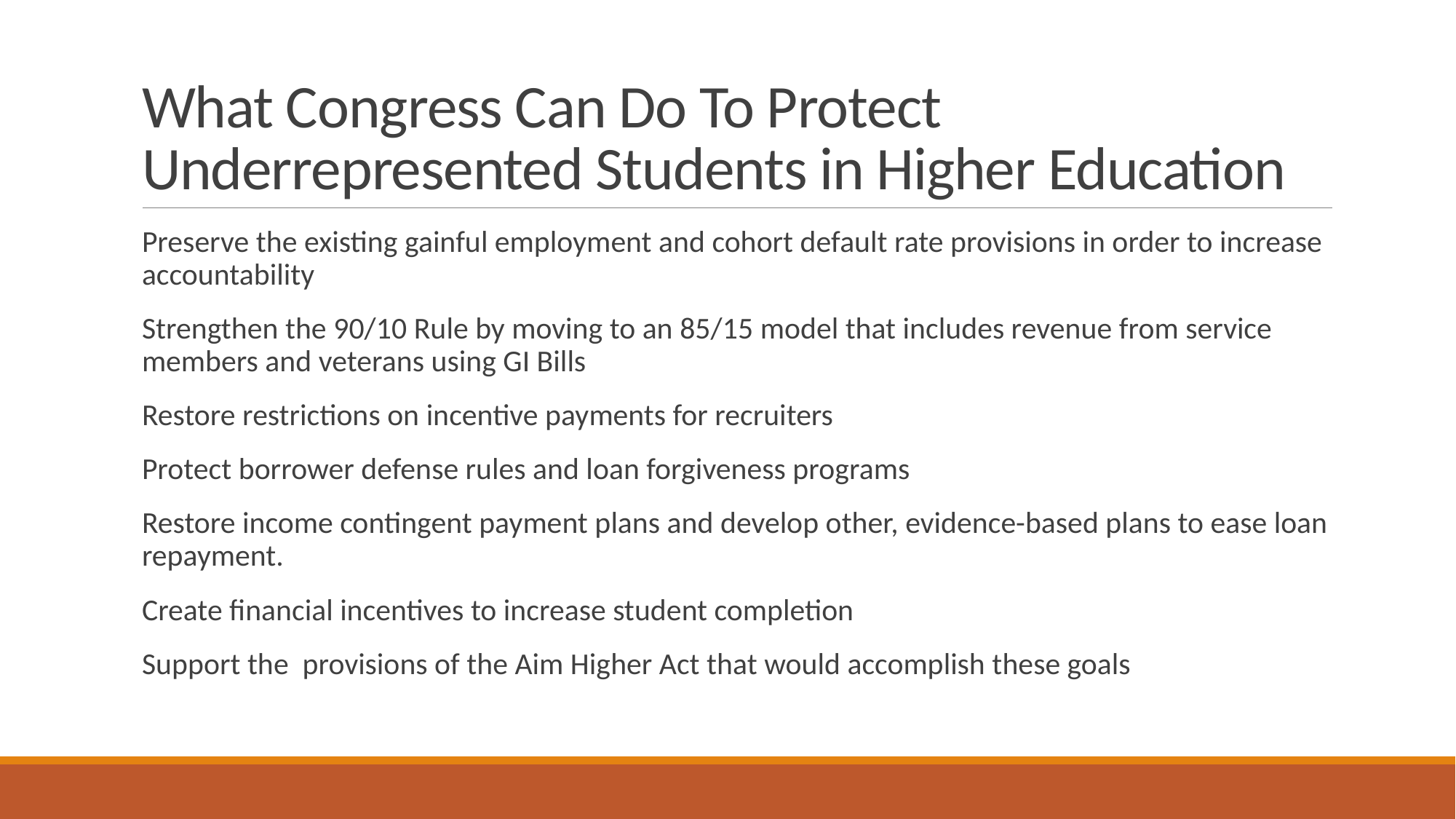

# What Congress Can Do To Protect Underrepresented Students in Higher Education
Preserve the existing gainful employment and cohort default rate provisions in order to increase accountability
Strengthen the 90/10 Rule by moving to an 85/15 model that includes revenue from service members and veterans using GI Bills
Restore restrictions on incentive payments for recruiters
Protect borrower defense rules and loan forgiveness programs
Restore income contingent payment plans and develop other, evidence-based plans to ease loan repayment.
Create financial incentives to increase student completion
Support the  provisions of the Aim Higher Act that would accomplish these goals